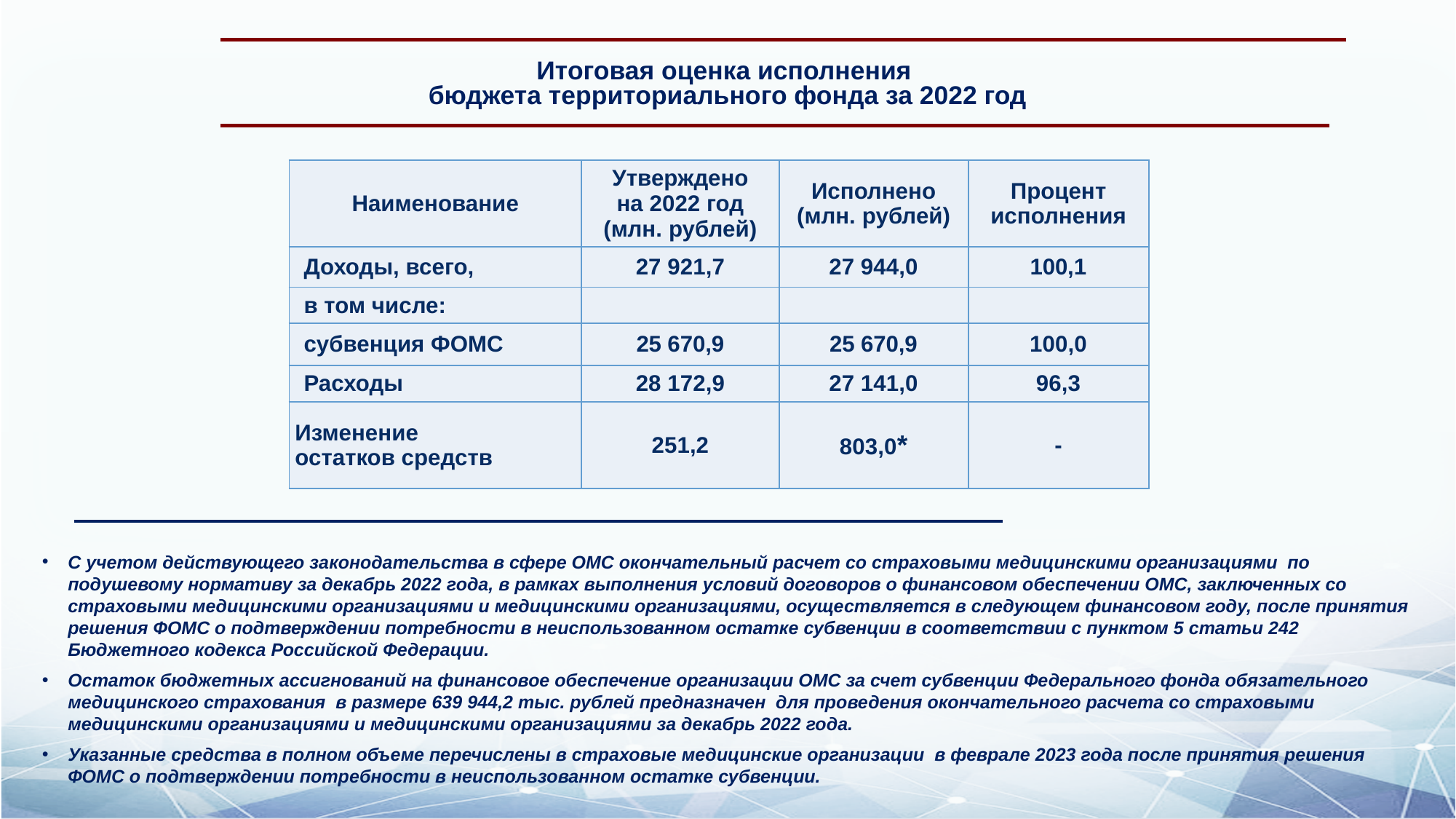

# Итоговая оценка исполнения бюджета территориального фонда за 2022 год
| Наименование | Утверждено на 2022 год (млн. рублей) | Исполнено (млн. рублей) | Процент исполнения |
| --- | --- | --- | --- |
| Доходы, всего, | 27 921,7 | 27 944,0 | 100,1 |
| в том числе: |  |  |  |
| субвенция ФОМС | 25 670,9 | 25 670,9 | 100,0 |
| Расходы | 28 172,9 | 27 141,0 | 96,3 |
| Изменение остатков средств | 251,2 | 803,0\* | - |
С учетом действующего законодательства в сфере ОМС окончательный расчет со страховыми медицинскими организациями  по подушевому нормативу за декабрь 2022 года, в рамках выполнения условий договоров о финансовом обеспечении ОМС, заключенных со страховыми медицинскими организациями и медицинскими организациями, осуществляется в следующем финансовом году, после принятия решения ФОМС о подтверждении потребности в неиспользованном остатке субвенции в соответствии с пунктом 5 статьи 242 Бюджетного кодекса Российской Федерации.
Остаток бюджетных ассигнований на финансовое обеспечение организации ОМС за счет субвенции Федерального фонда обязательного медицинского страхования  в размере 639 944,2 тыс. рублей предназначен  для проведения окончательного расчета со страховыми медицинскими организациями и медицинскими организациями за декабрь 2022 года.
Указанные средства в полном объеме перечислены в страховые медицинские организации  в феврале 2023 года после принятия решения ФОМС о подтверждении потребности в неиспользованном остатке субвенции.